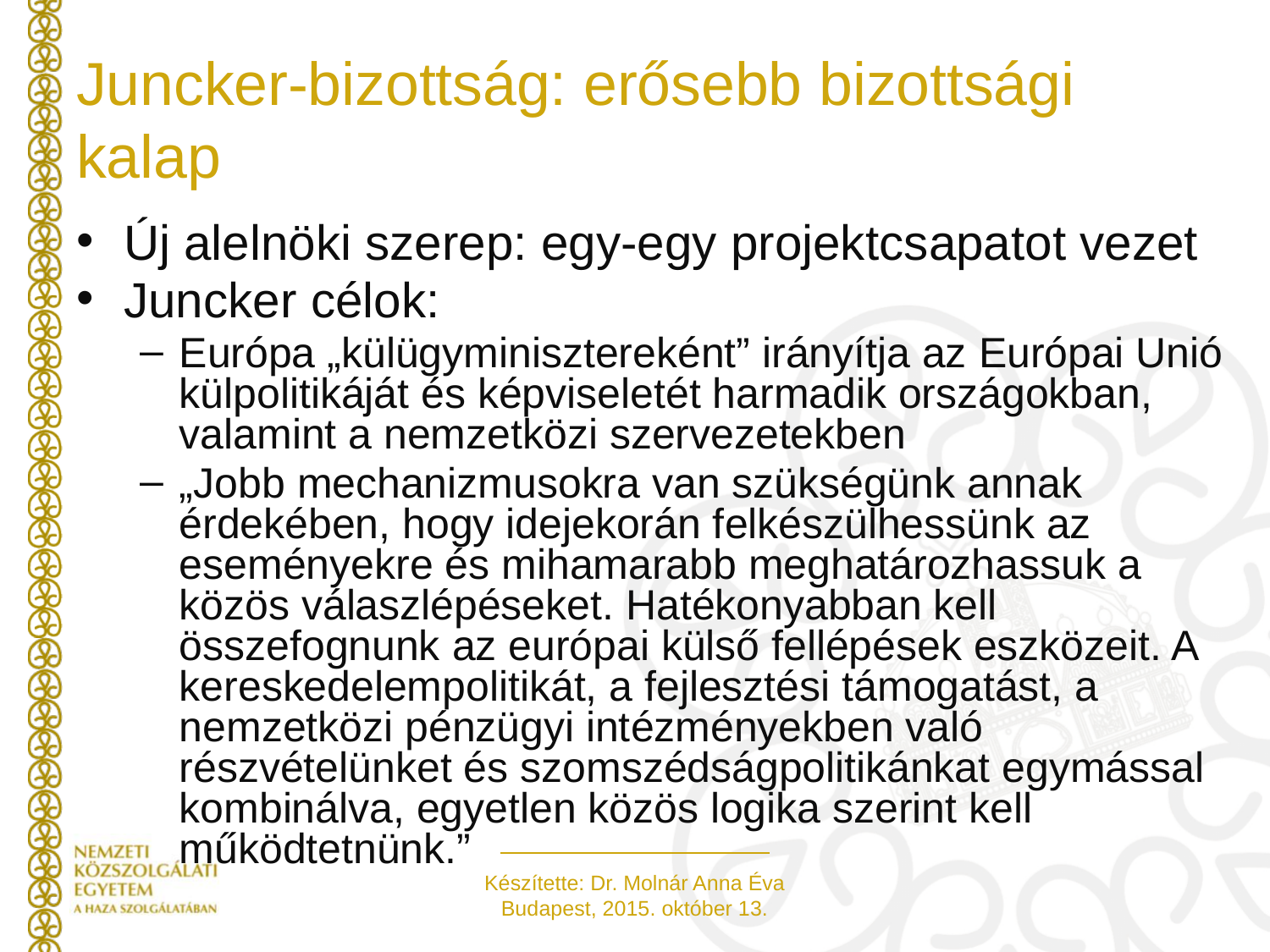

# Juncker-bizottság: erősebb bizottsági kalap
Új alelnöki szerep: egy-egy projektcsapatot vezet
Juncker célok:
Európa „külügyminisztereként” irányítja az Európai Unió külpolitikáját és képviseletét harmadik országokban, valamint a nemzetközi szervezetekben
„Jobb mechanizmusokra van szükségünk annak érdekében, hogy idejekorán felkészülhessünk az eseményekre és mihamarabb meghatározhassuk a közös válaszlépéseket. Hatékonyabban kell összefognunk az európai külső fellépések eszközeit. A kereskedelempolitikát, a fejlesztési támogatást, a nemzetközi pénzügyi intézményekben való részvételünket és szomszédságpolitikánkat egymással kombinálva, egyetlen közös logika szerint kell működtetnünk.”